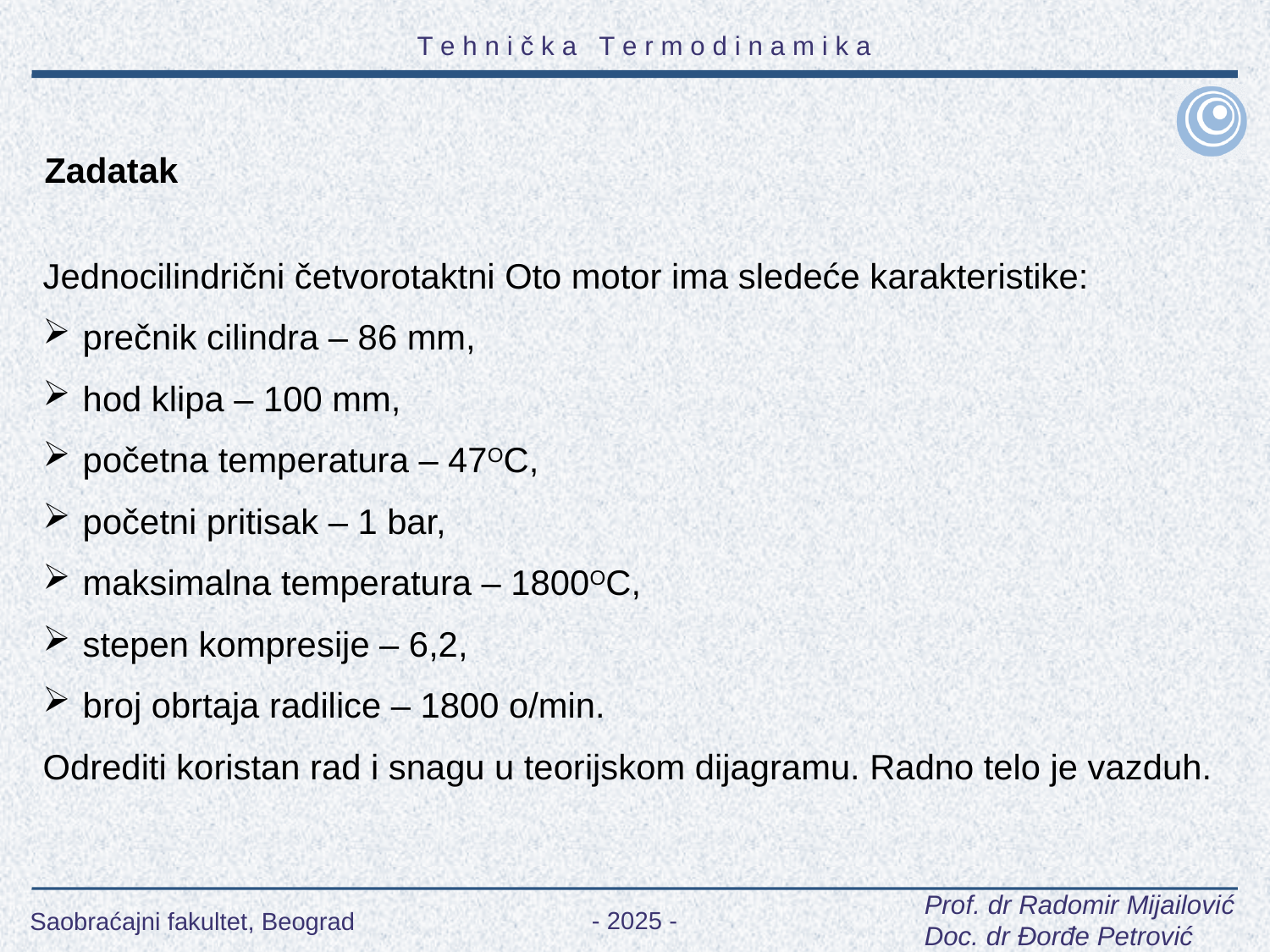

Zadatak
Jednocilindrični četvorotaktni Oto motor ima sledeće karakteristike:
 prečnik cilindra – 86 mm,
 hod klipa – 100 mm,
 početna temperatura – 47OC,
 početni pritisak – 1 bar,
 maksimalna temperatura – 1800OC,
 stepen kompresije – 6,2,
 broj obrtaja radilice – 1800 o/min.
Odrediti koristan rad i snagu u teorijskom dijagramu. Radno telo je vazduh.